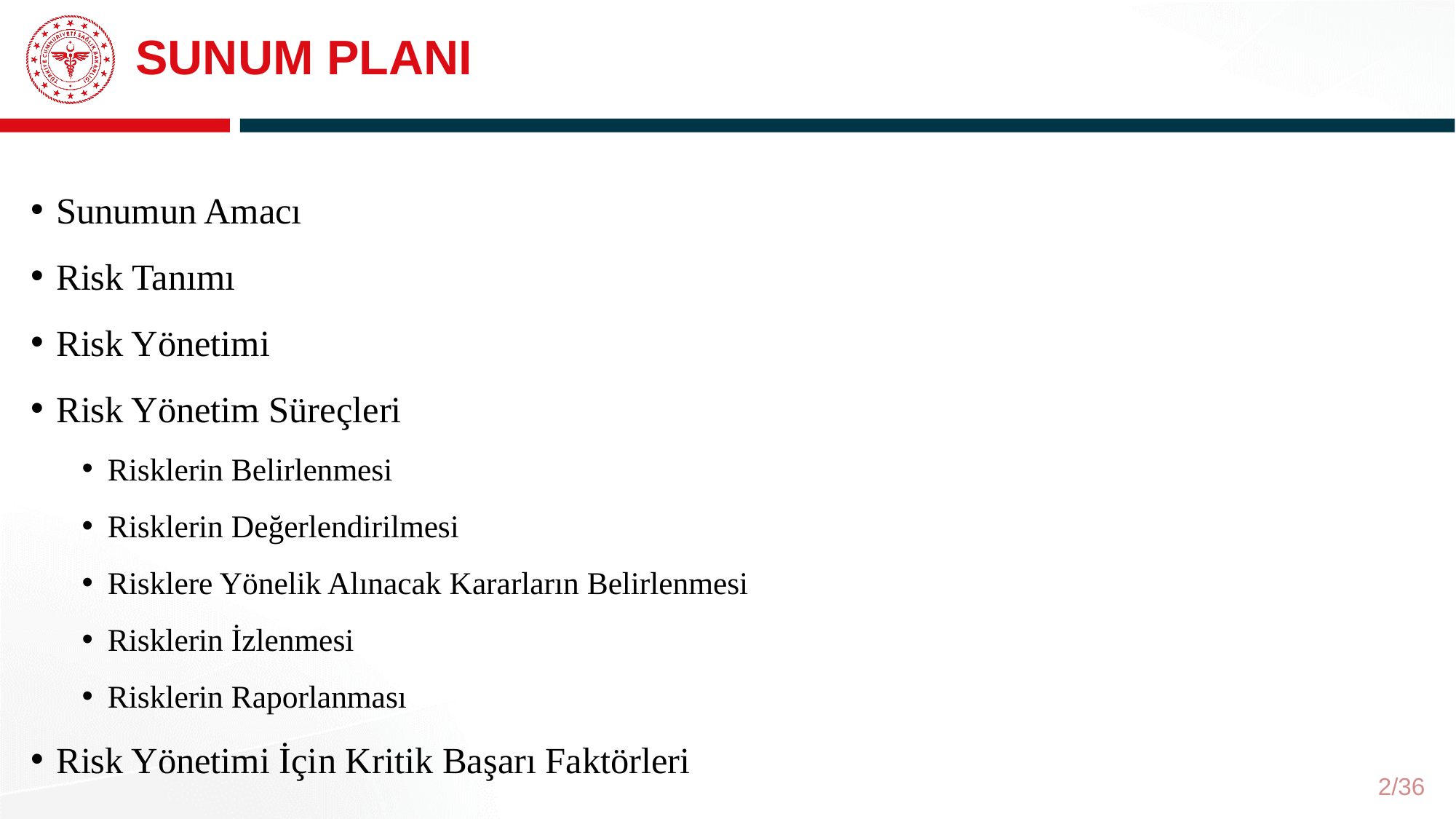

# SUNUM PLANI
Sunumun Amacı
Risk Tanımı
Risk Yönetimi
Risk Yönetim Süreçleri
Risklerin Belirlenmesi
Risklerin Değerlendirilmesi
Risklere Yönelik Alınacak Kararların Belirlenmesi
Risklerin İzlenmesi
Risklerin Raporlanması
Risk Yönetimi İçin Kritik Başarı Faktörleri
2/36